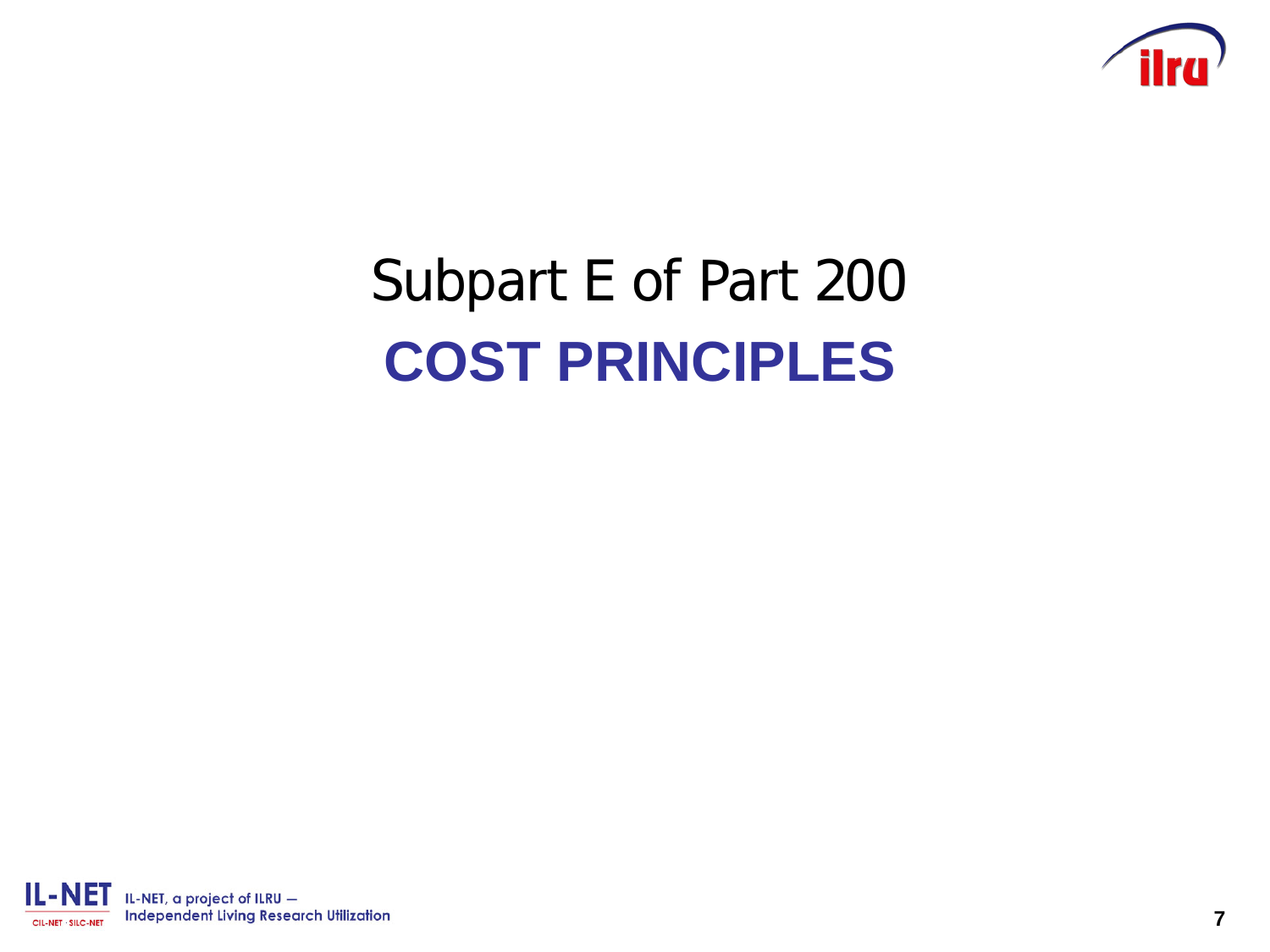

Subpart E of Part 200
# Cost Principles